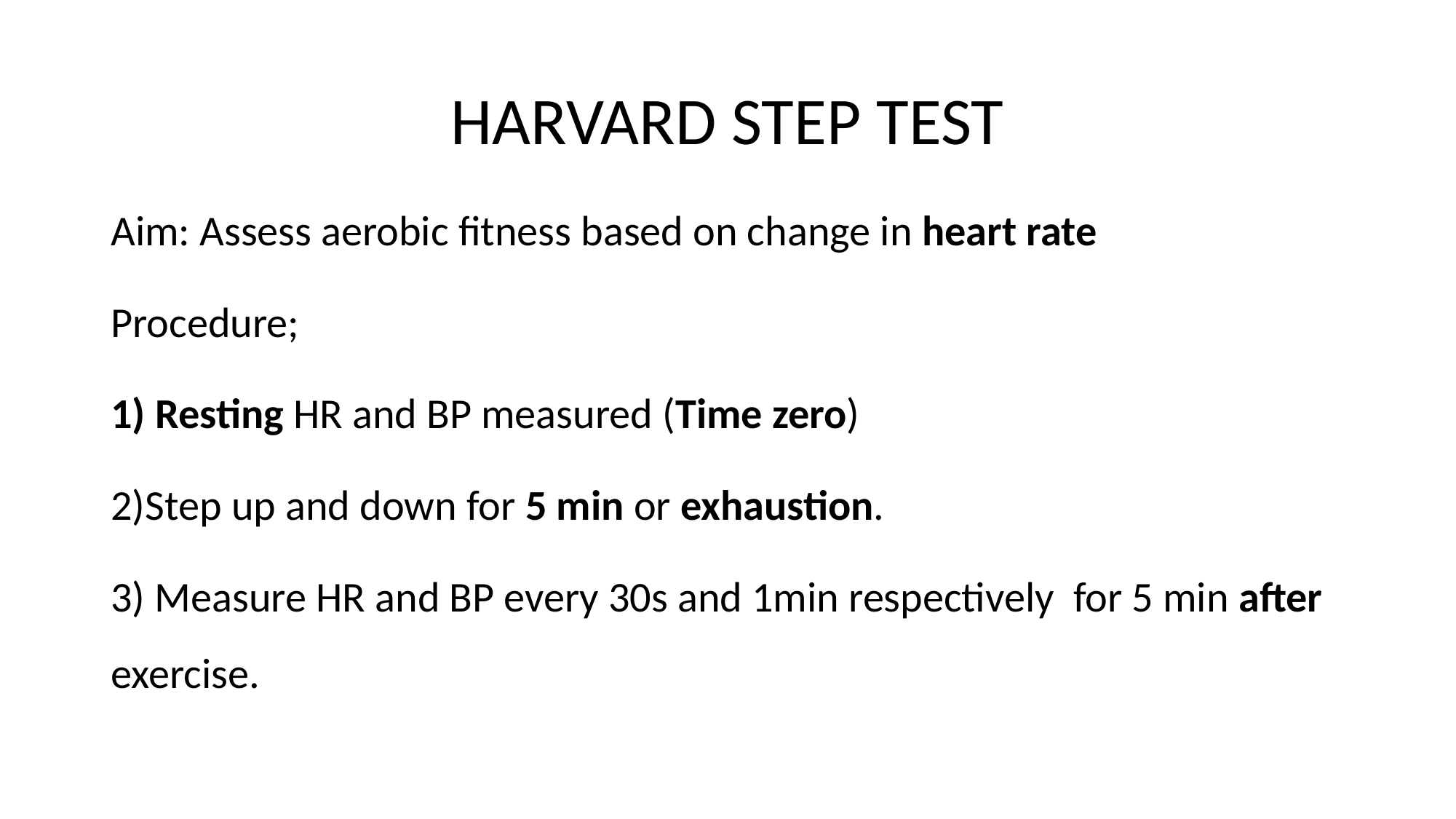

# HARVARD STEP TEST
Aim: Assess aerobic fitness based on change in heart rate
Procedure;
1) Resting HR and BP measured (Time zero)
2)Step up and down for 5 min or exhaustion.
3) Measure HR and BP every 30s and 1min respectively  for 5 min after exercise.